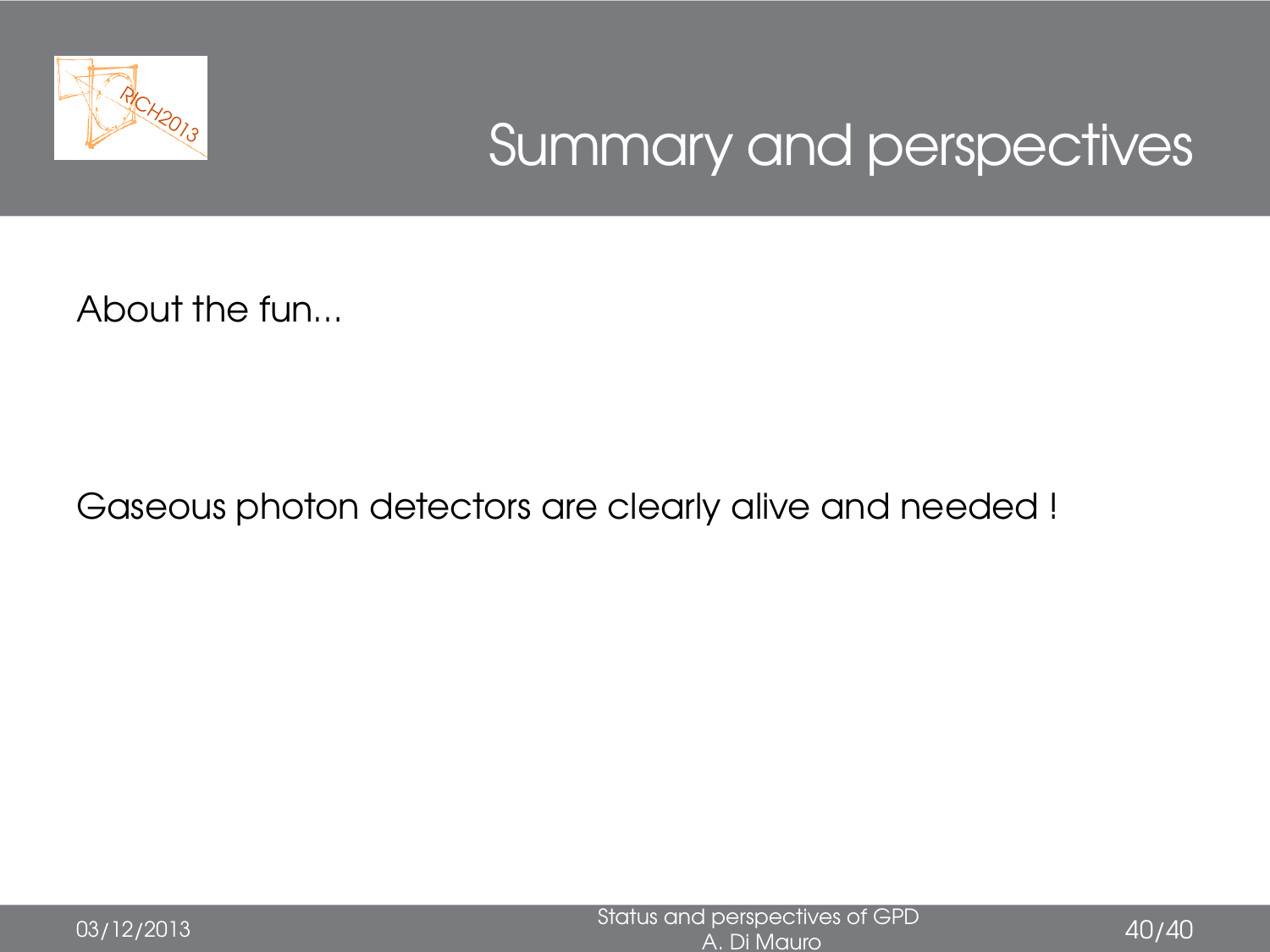

# Summary and perspectives

About the fun…

Gaseous photon detectors are clearly alive and needed !

03/12/2013
Status and perspectives of GPD
A. Di Mauro
40/40